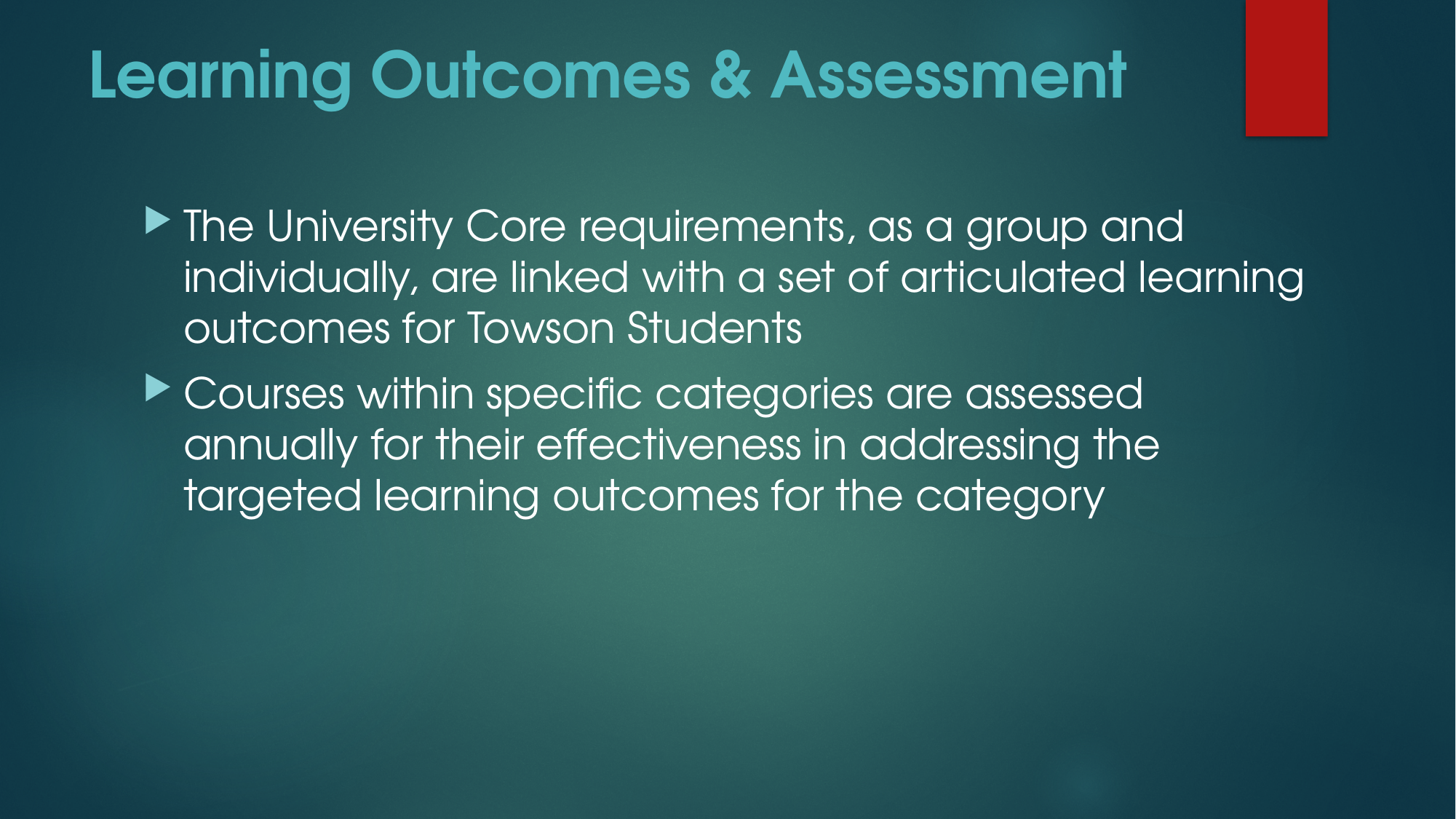

# Learning Outcomes & Assessment
The University Core requirements, as a group and individually, are linked with a set of articulated learning outcomes for Towson Students
Courses within specific categories are assessed annually for their effectiveness in addressing the targeted learning outcomes for the category